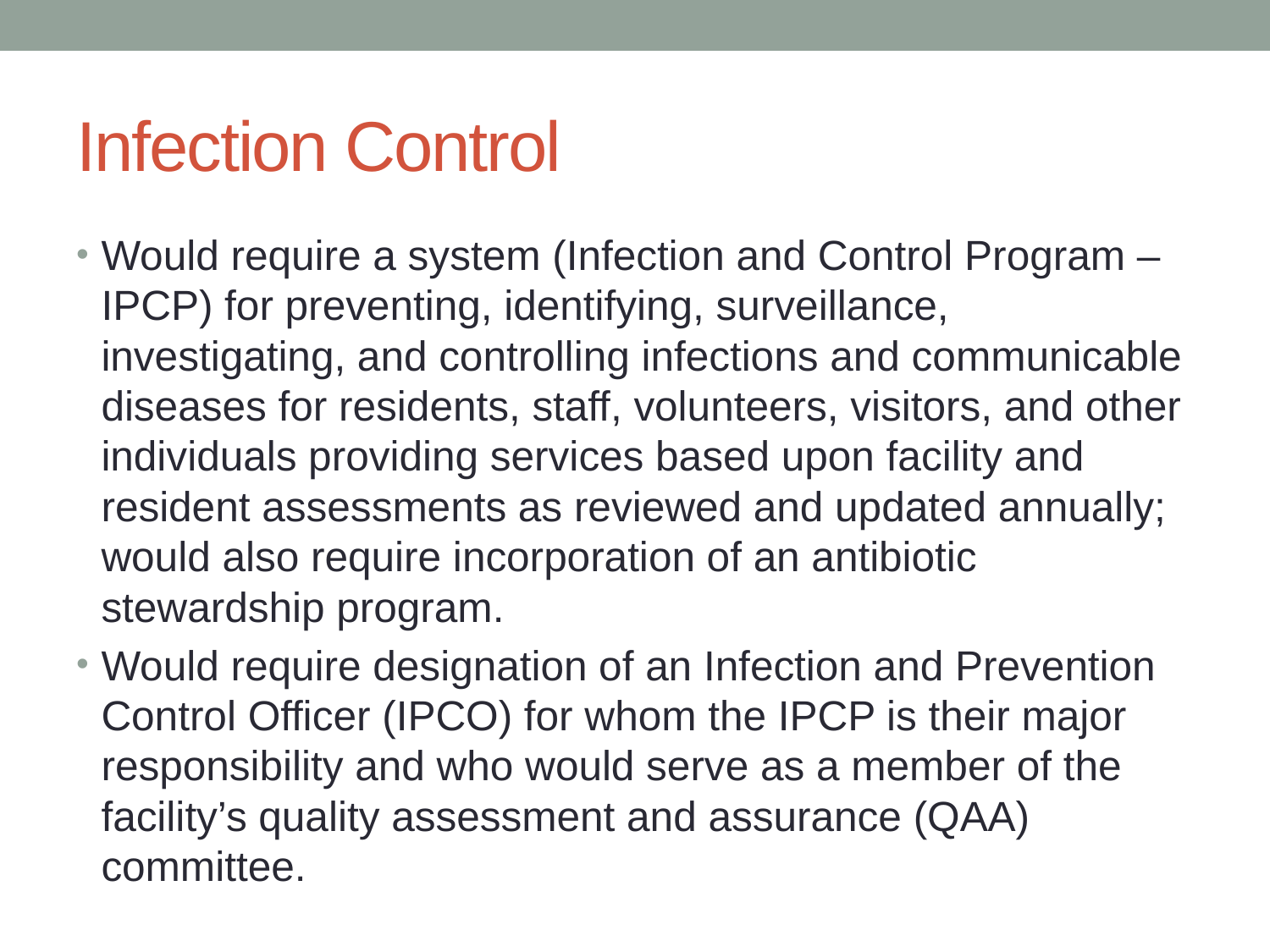

# Infection Control
Would require a system (Infection and Control Program – IPCP) for preventing, identifying, surveillance, investigating, and controlling infections and communicable diseases for residents, staff, volunteers, visitors, and other individuals providing services based upon facility and resident assessments as reviewed and updated annually; would also require incorporation of an antibiotic stewardship program.
Would require designation of an Infection and Prevention Control Officer (IPCO) for whom the IPCP is their major responsibility and who would serve as a member of the facility’s quality assessment and assurance (QAA) committee.